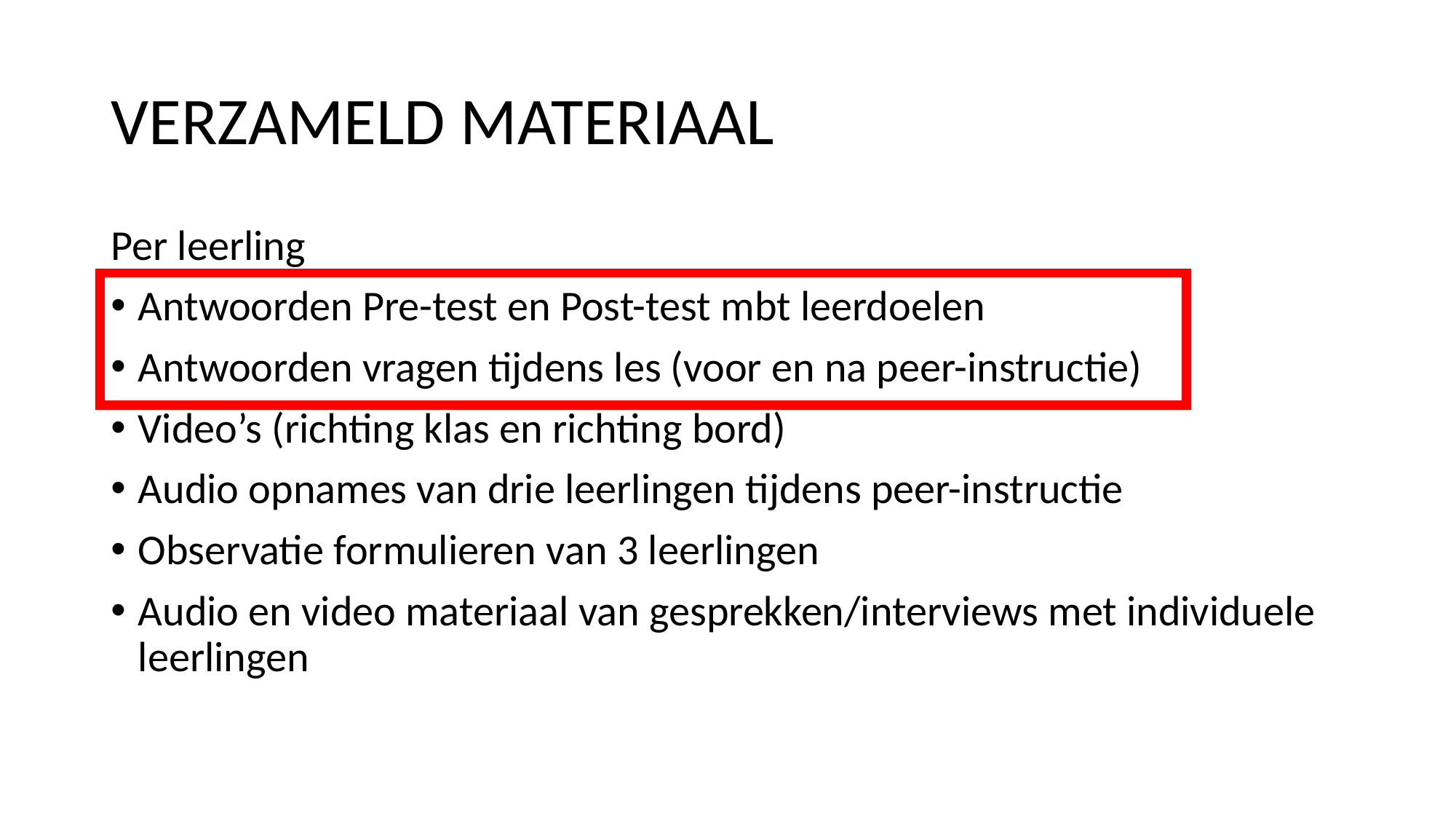

# VERZAMELD MATERIAAL
Per leerling
Antwoorden Pre-test en Post-test mbt leerdoelen
Antwoorden vragen tijdens les (voor en na peer-instructie)
Video’s (richting klas en richting bord)
Audio opnames van drie leerlingen tijdens peer-instructie
Observatie formulieren van 3 leerlingen
Audio en video materiaal van gesprekken/interviews met individuele leerlingen